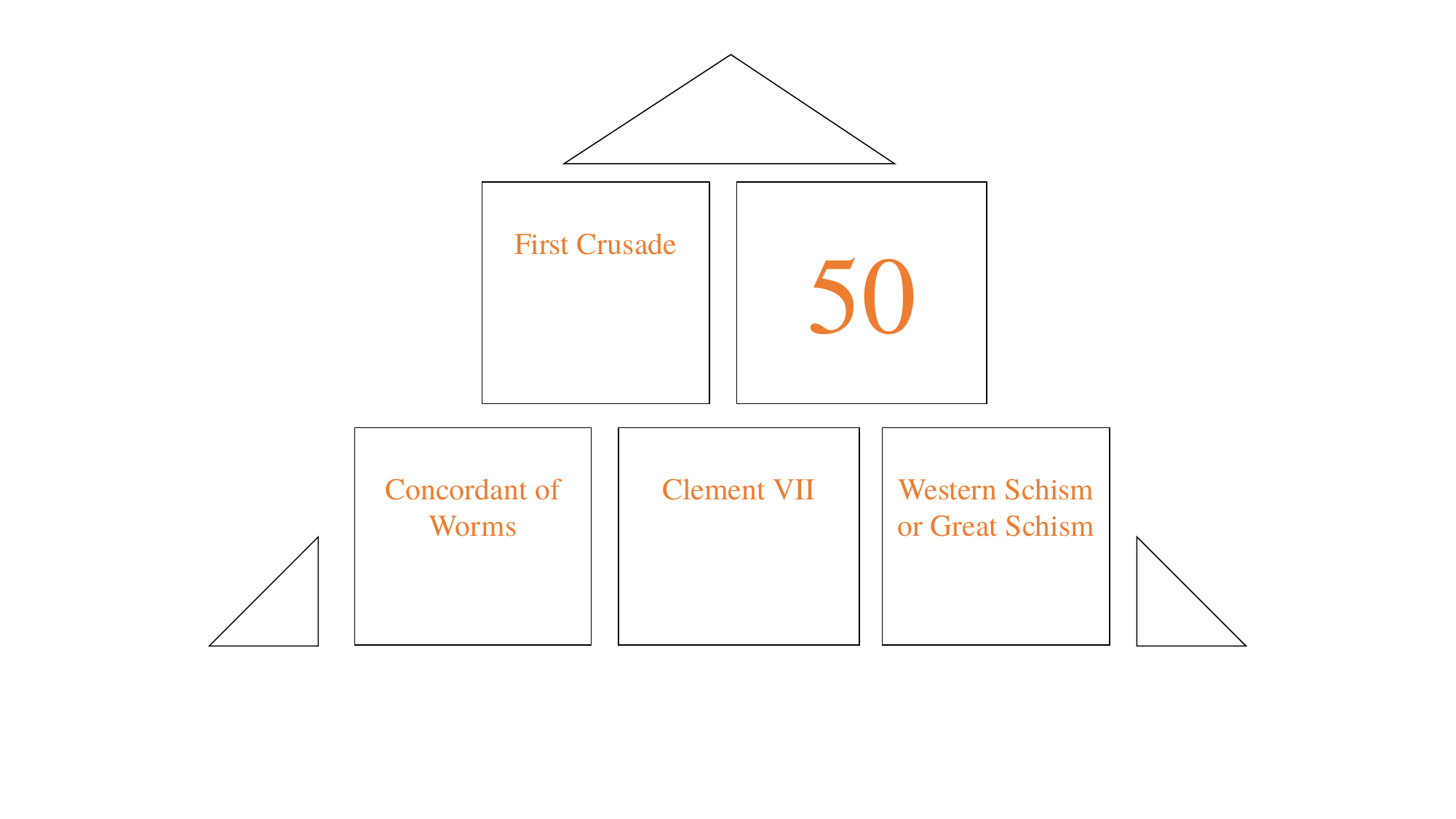

First Crusade

50

Concordant of Worms

Clement VII

Western Schism or Great Schism